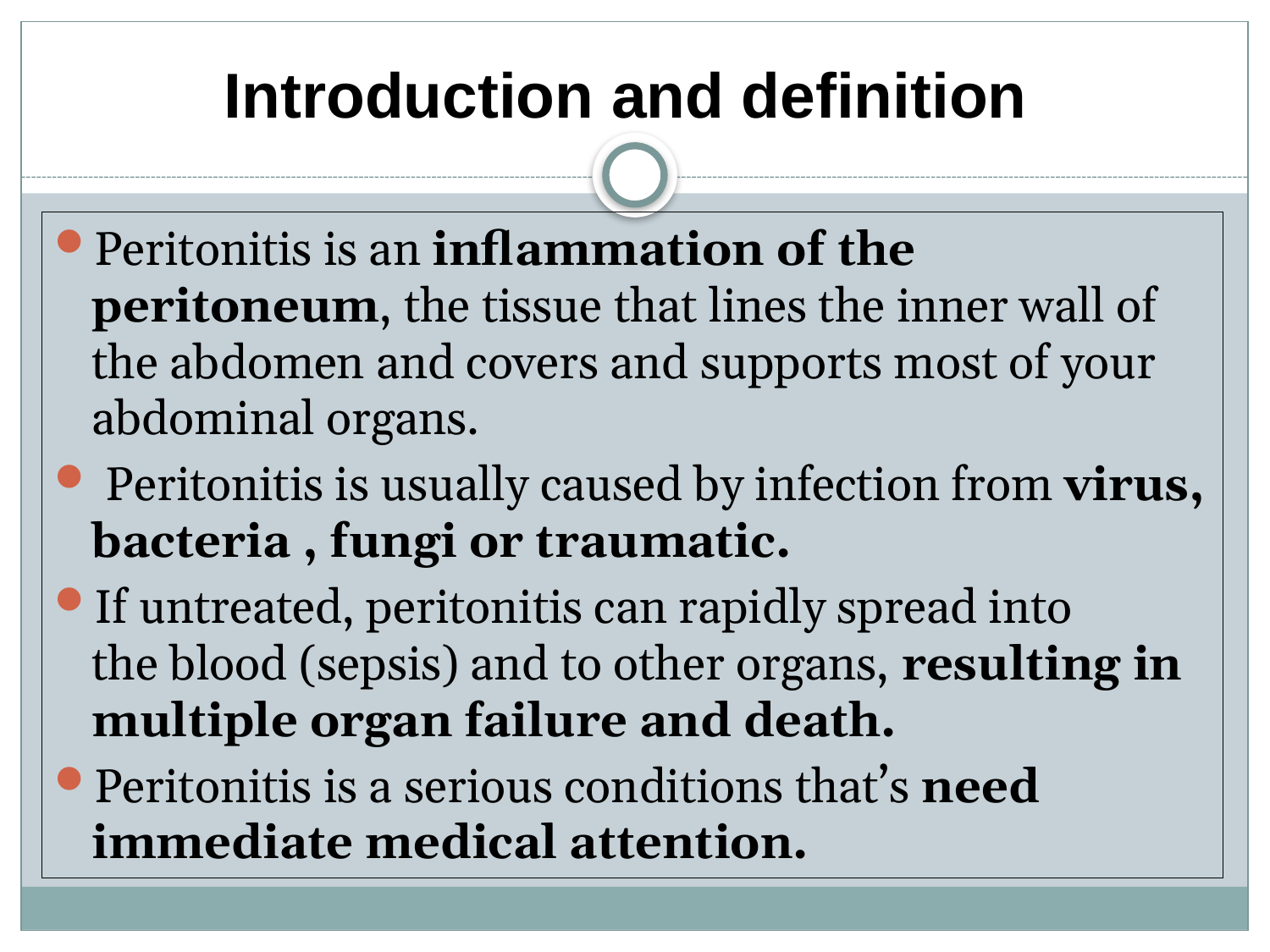

# Introduction and definition
Peritonitis is an inflammation of the peritoneum, the tissue that lines the inner wall of the abdomen and covers and supports most of your abdominal organs.
 Peritonitis is usually caused by infection from virus, bacteria , fungi or traumatic.
If untreated, peritonitis can rapidly spread into the blood (sepsis) and to other organs, resulting in multiple organ failure and death.
Peritonitis is a serious conditions that’s need immediate medical attention.